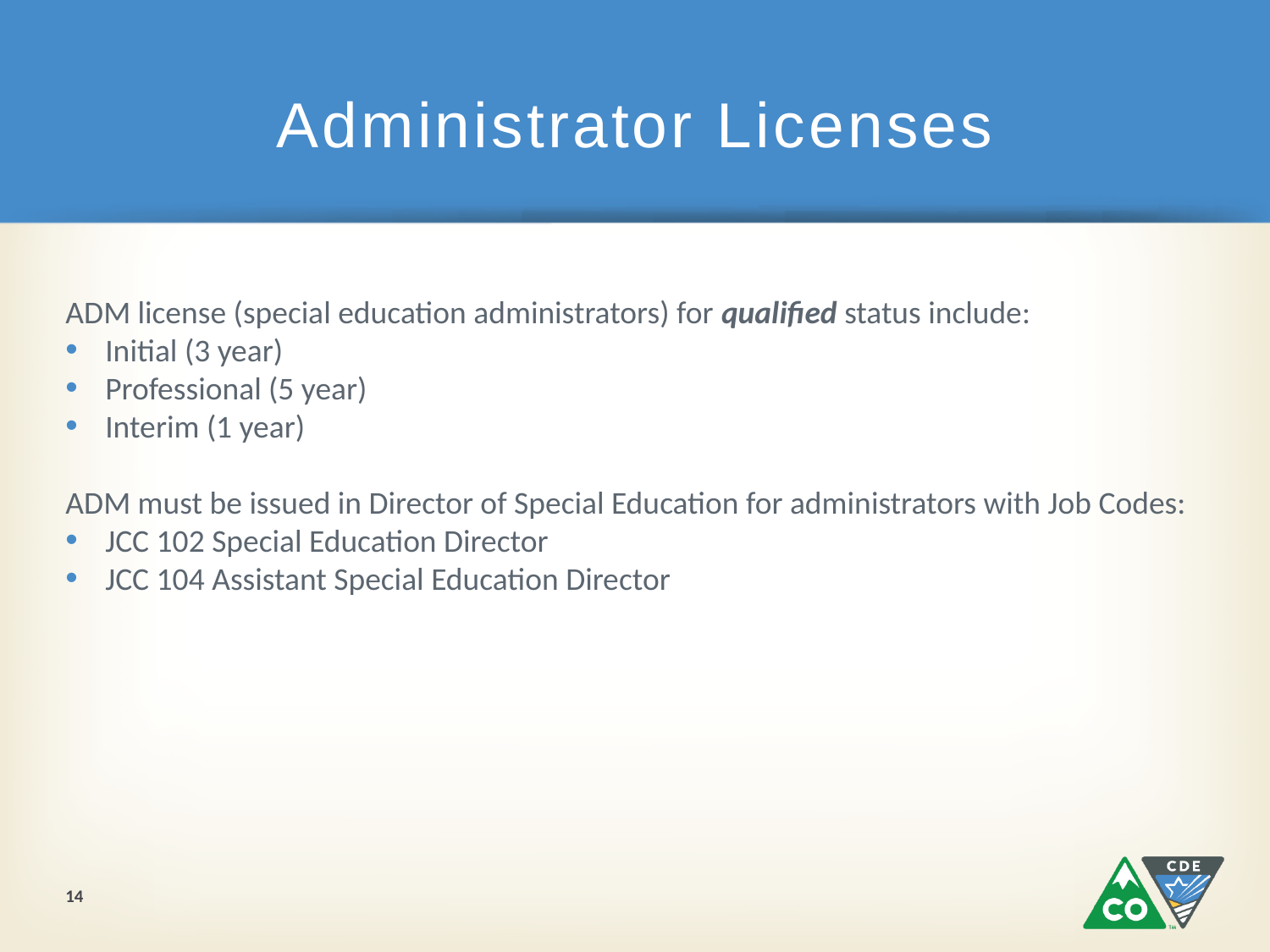

# Administrator Licenses
ADM license (special education administrators) for qualified status include:
Initial (3 year)
Professional (5 year)
Interim (1 year)

ADM must be issued in Director of Special Education for administrators with Job Codes:
JCC 102 Special Education Director
JCC 104 Assistant Special Education Director

14